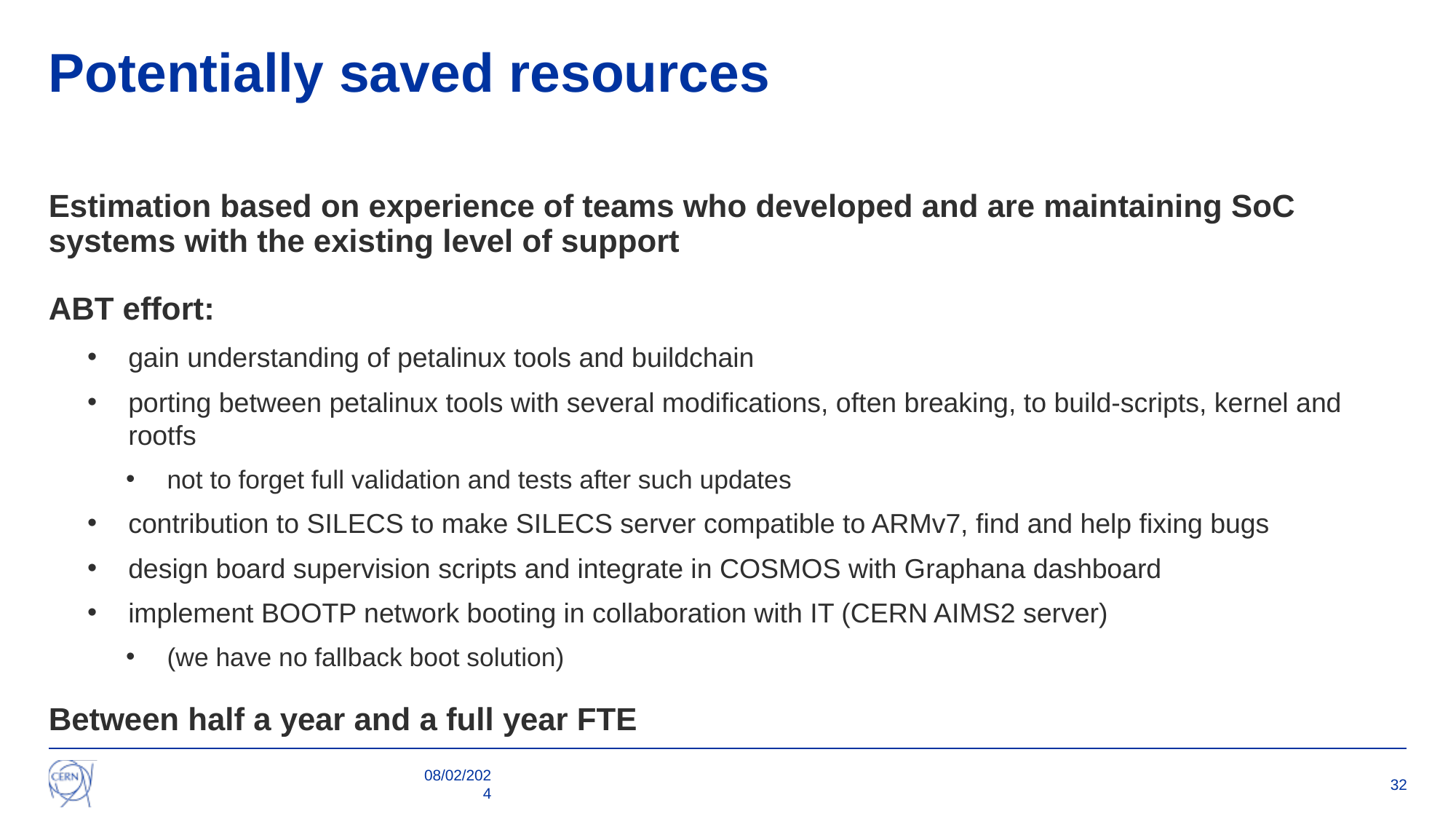

# Potentially saved resources
Estimation based on experience of teams who developed and are maintaining SoC systems with the existing level of support
ABT effort:
gain understanding of petalinux tools and buildchain
porting between petalinux tools with several modifications, often breaking, to build-scripts, kernel and rootfs
not to forget full validation and tests after such updates
contribution to SILECS to make SILECS server compatible to ARMv7, find and help fixing bugs
design board supervision scripts and integrate in COSMOS with Graphana dashboard
implement BOOTP network booting in collaboration with IT (CERN AIMS2 server)
(we have no fallback boot solution)
Between half a year and a full year FTE

08/02/2024
32